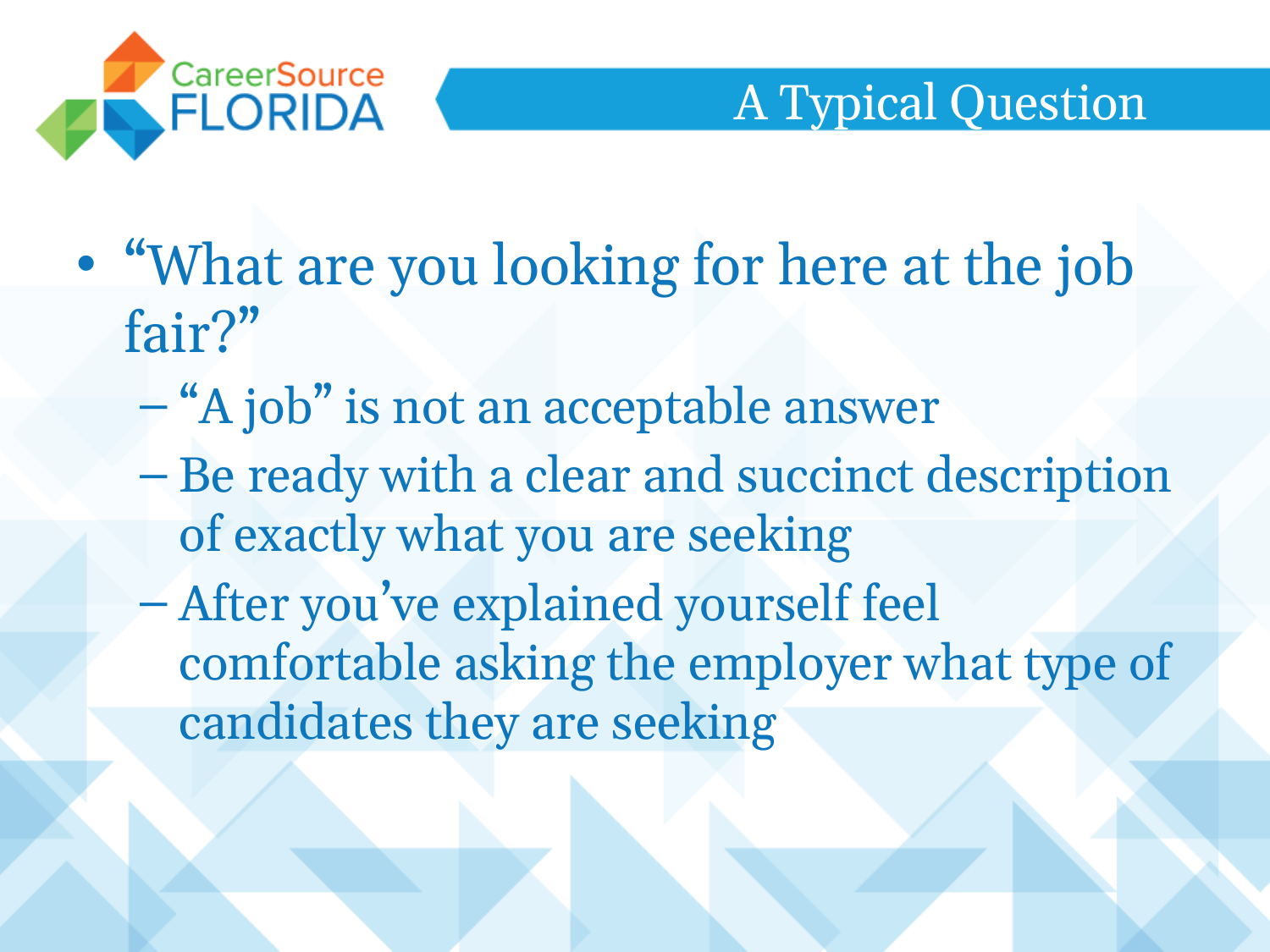

# A Typical Question
“What are you looking for here at the job fair?”
“A job” is not an acceptable answer
Be ready with a clear and succinct description of exactly what you are seeking
After you’ve explained yourself feel comfortable asking the employer what type of candidates they are seeking